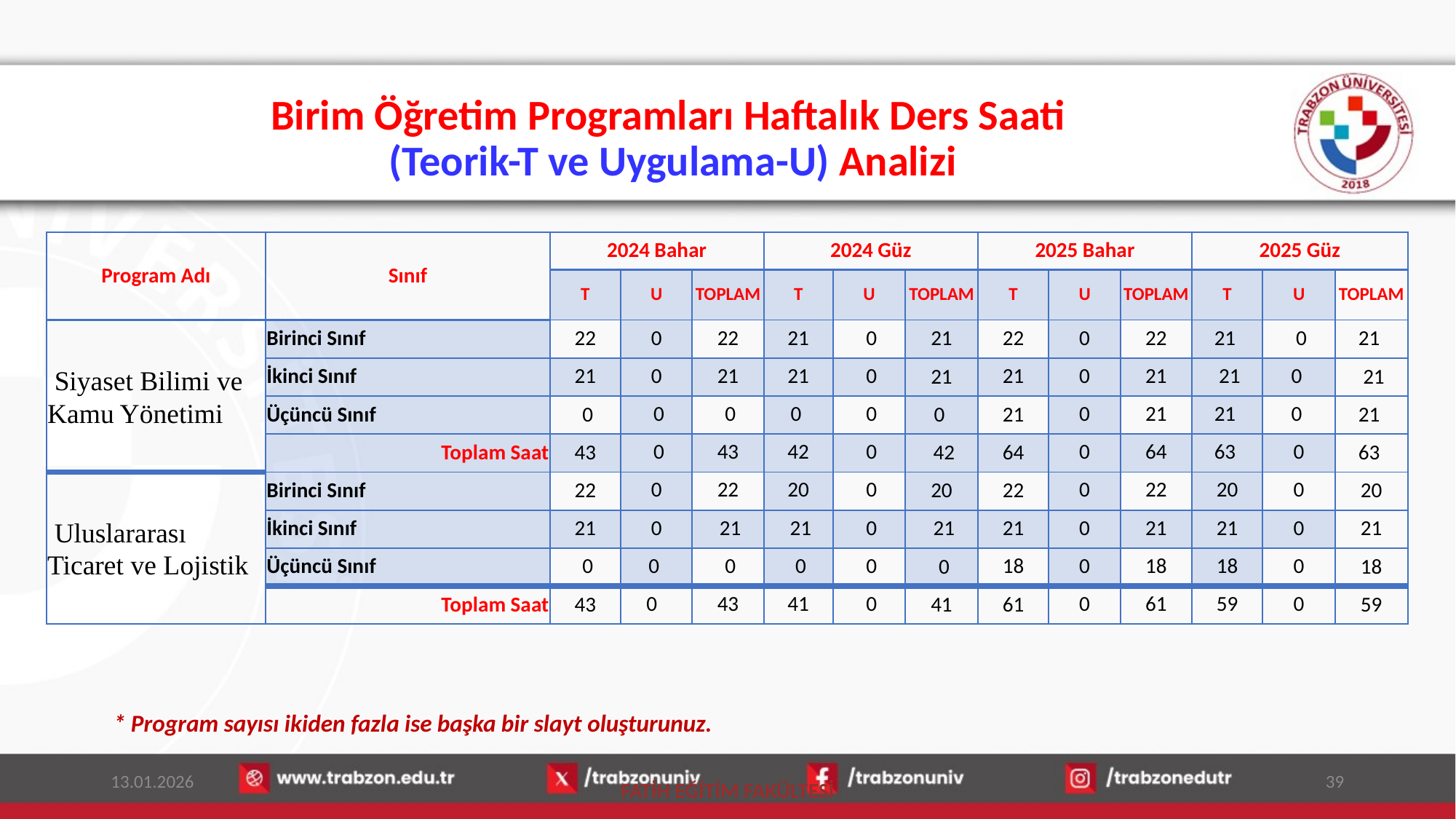

# Birim Öğretim Programları Haftalık Ders Saati (Teorik-T ve Uygulama-U) Analizi
| Program Adı | Sınıf | 2024 Bahar |  |  | 2024 Güz |  |  | 2025 Bahar |  |  | 2025 Güz |  |  |
| --- | --- | --- | --- | --- | --- | --- | --- | --- | --- | --- | --- | --- | --- |
|  |  | T | U | TOPLAM | T | U | TOPLAM | T | U | TOPLAM | T | U | TOPLAM |
| Siyaset Bilimi ve Kamu Yönetimi | Birinci Sınıf | 22 | 0 | 22 | 21 | 0 | 21 | 22 | 0 | 22 | 21 | 0 | 21 |
|  | İkinci Sınıf | 21 | 0 | 21 | 21 | 0 | 21 | 21 | 0 | 21 | 21 | 0 | 21 |
|  | Üçüncü Sınıf | 0 | 0 | 0 | 0 | 0 | 0 | 21 | 0 | 21 | 21 | 0 | 21 |
|  | Toplam Saat | 43 | 0 | 43 | 42 | 0 | 42 | 64 | 0 | 64 | 63 | 0 | 63 |
| Uluslararası Ticaret ve Lojistik | Birinci Sınıf | 22 | 0 | 22 | 20 | 0 | 20 | 22 | 0 | 22 | 20 | 0 | 20 |
|  | İkinci Sınıf | 21 | 0 | 21 | 21 | 0 | 21 | 21 | 0 | 21 | 21 | 0 | 21 |
|  | Üçüncü Sınıf | 0 | 0 | 0 | 0 | 0 | 0 | 18 | 0 | 18 | 18 | 0 | 18 |
|  | Toplam Saat | 43 | 0 | 43 | 41 | 0 | 41 | 61 | 0 | 61 | 59 | 0 | 59 |
* Program sayısı ikiden fazla ise başka bir slayt oluşturunuz.
13.01.2026
39